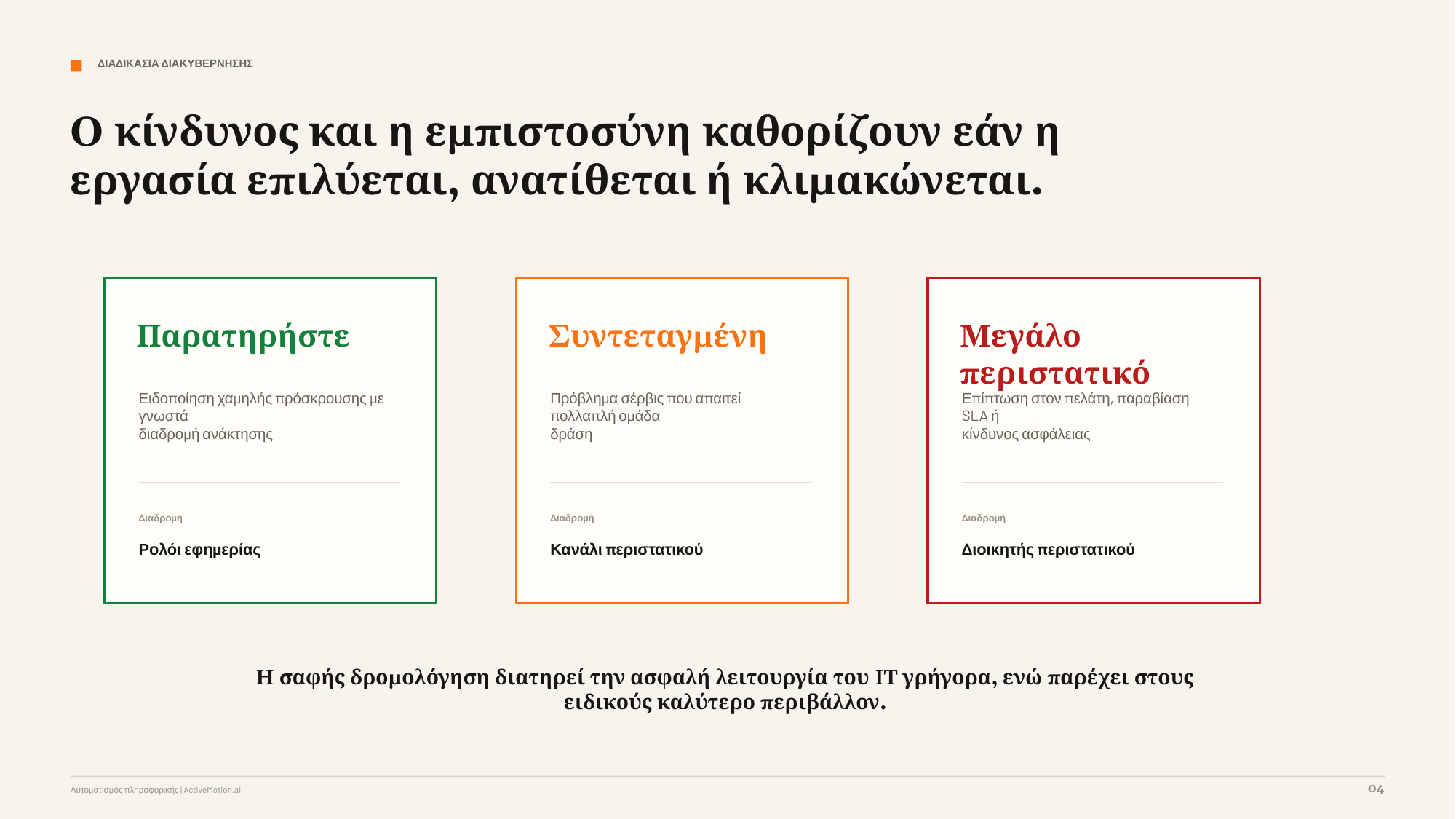

ΔΙΑΔΙΚΑΣΙΑ ΔΙΑΚΥΒΕΡΝΗΣΗΣ

Ο κίνδυνος και η εμπιστοσύνη καθορίζουν εάν η εργασία επιλύεται, ανατίθεται ή κλιμακώνεται.

Παρατηρήστε
Συντεταγμένη
Μεγάλο περιστατικό
Ειδοποίηση χαμηλής πρόσκρουσης με γνωστά
διαδρομή ανάκτησης
Πρόβλημα σέρβις που απαιτεί πολλαπλή ομάδα
δράση
Επίπτωση στον πελάτη, παραβίαση SLA ή
κίνδυνος ασφάλειας

Διαδρομή
Διαδρομή
Διαδρομή
Ρολόι εφημερίας
Κανάλι περιστατικού
Διοικητής περιστατικού
Η σαφής δρομολόγηση διατηρεί την ασφαλή λειτουργία του IT γρήγορα, ενώ παρέχει στους ειδικούς καλύτερο περιβάλλον.

04
Αυτοματισμός πληροφορικής | ActiveMotion.ai